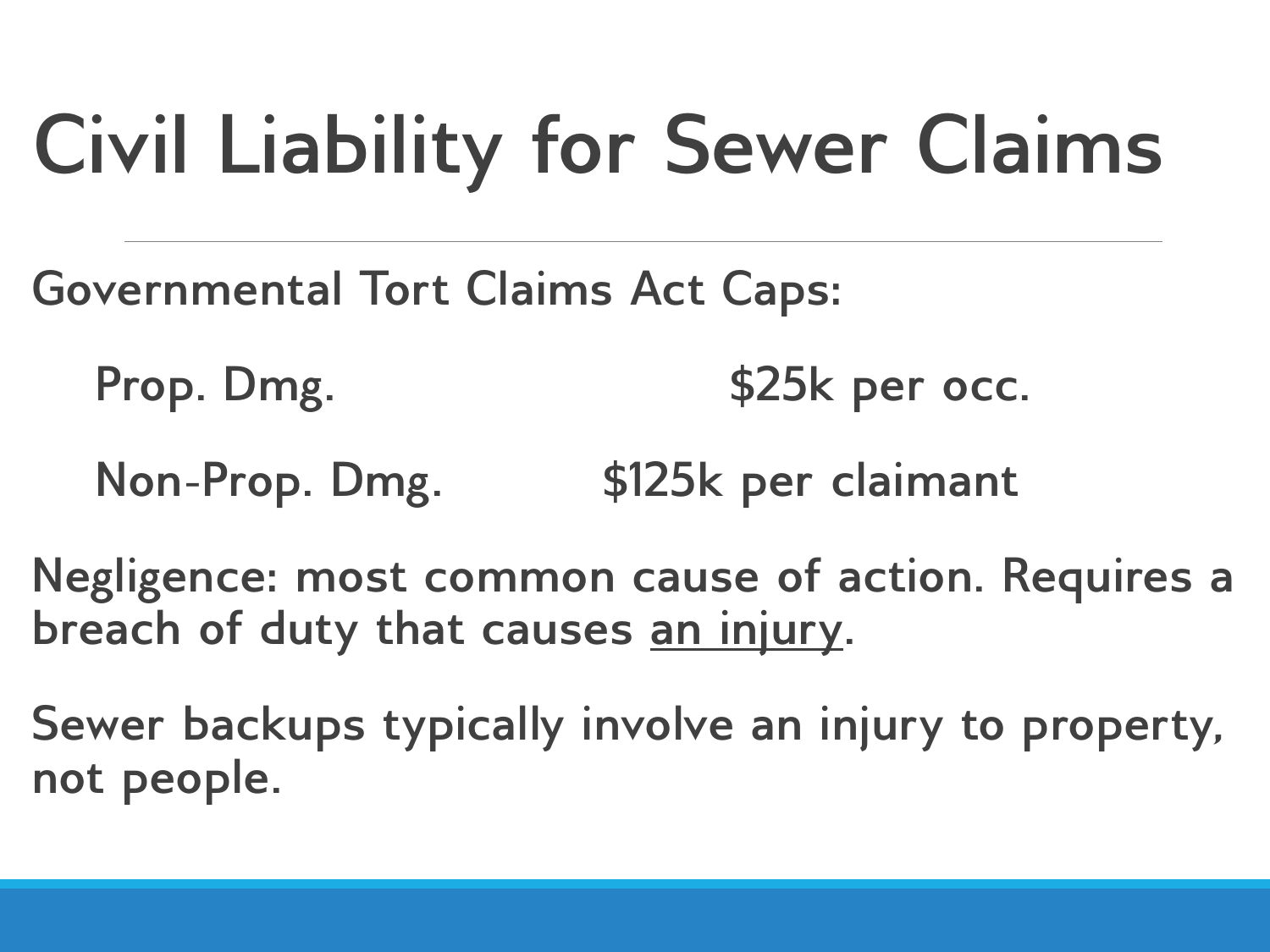

# Civil Liability for Sewer Claims
Governmental Tort Claims Act Caps:
Prop. Dmg. 			$25k per occ.
Non-Prop. Dmg.		$125k per claimant
Negligence: most common cause of action. Requires a breach of duty that causes an injury.
Sewer backups typically involve an injury to property, not people.